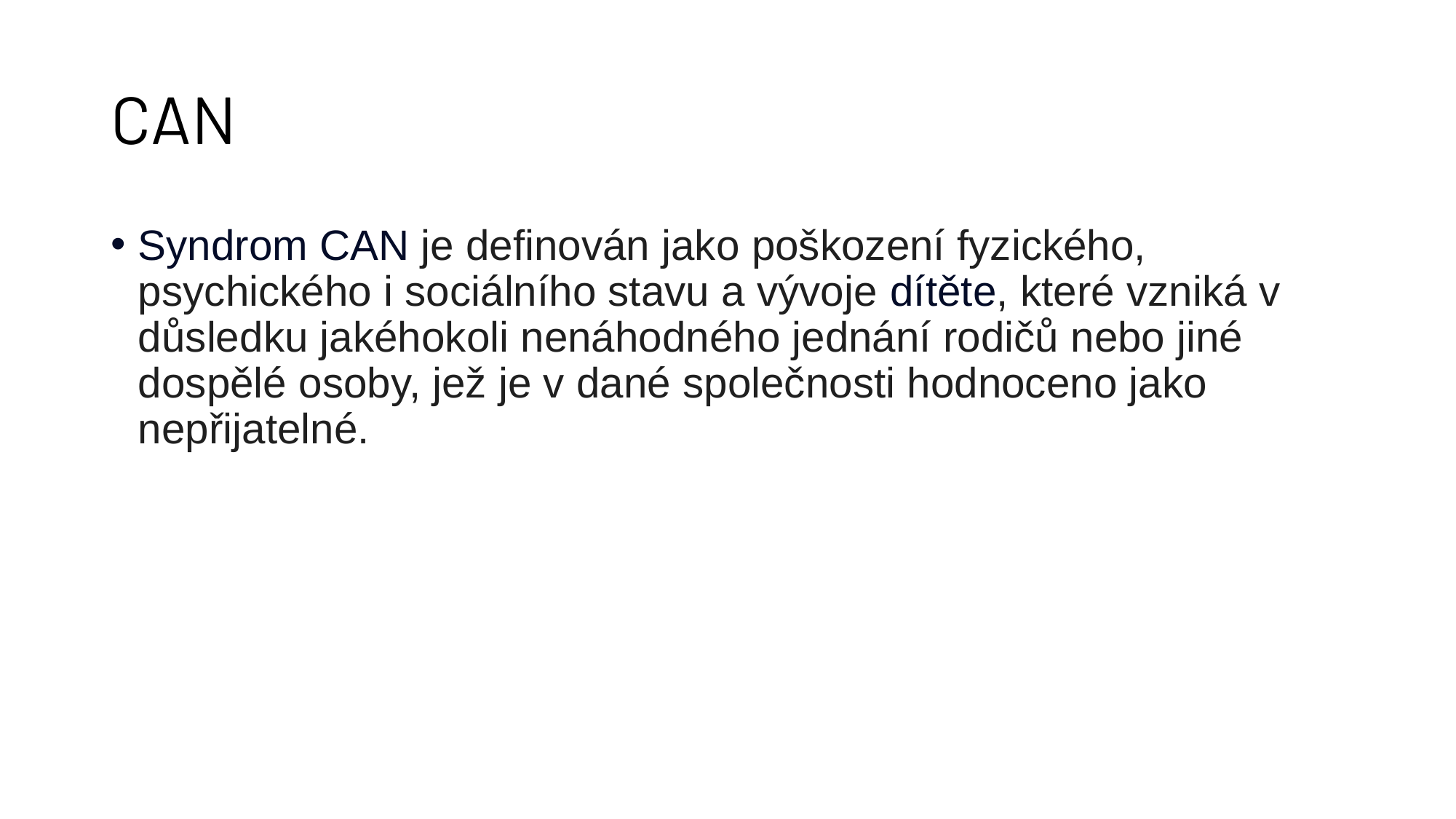

# CAN
Syndrom CAN je definován jako poškození fyzického, psychického i sociálního stavu a vývoje dítěte, které vzniká v důsledku jakéhokoli nenáhodného jednání rodičů nebo jiné dospělé osoby, jež je v dané společnosti hodnoceno jako nepřijatelné.